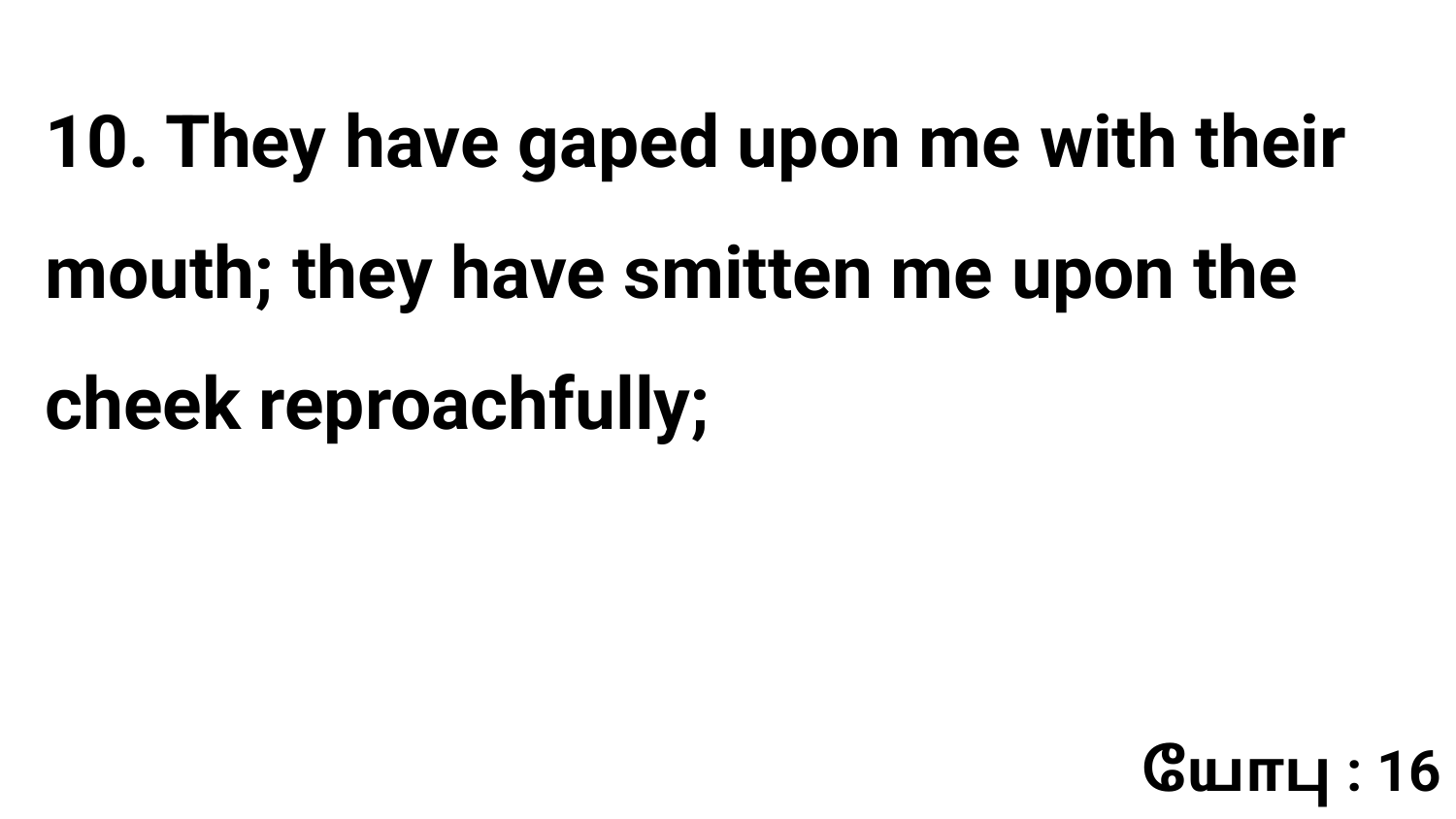

10. They have gaped upon me with their mouth; they have smitten me upon the cheek reproachfully;
யோபு : 16